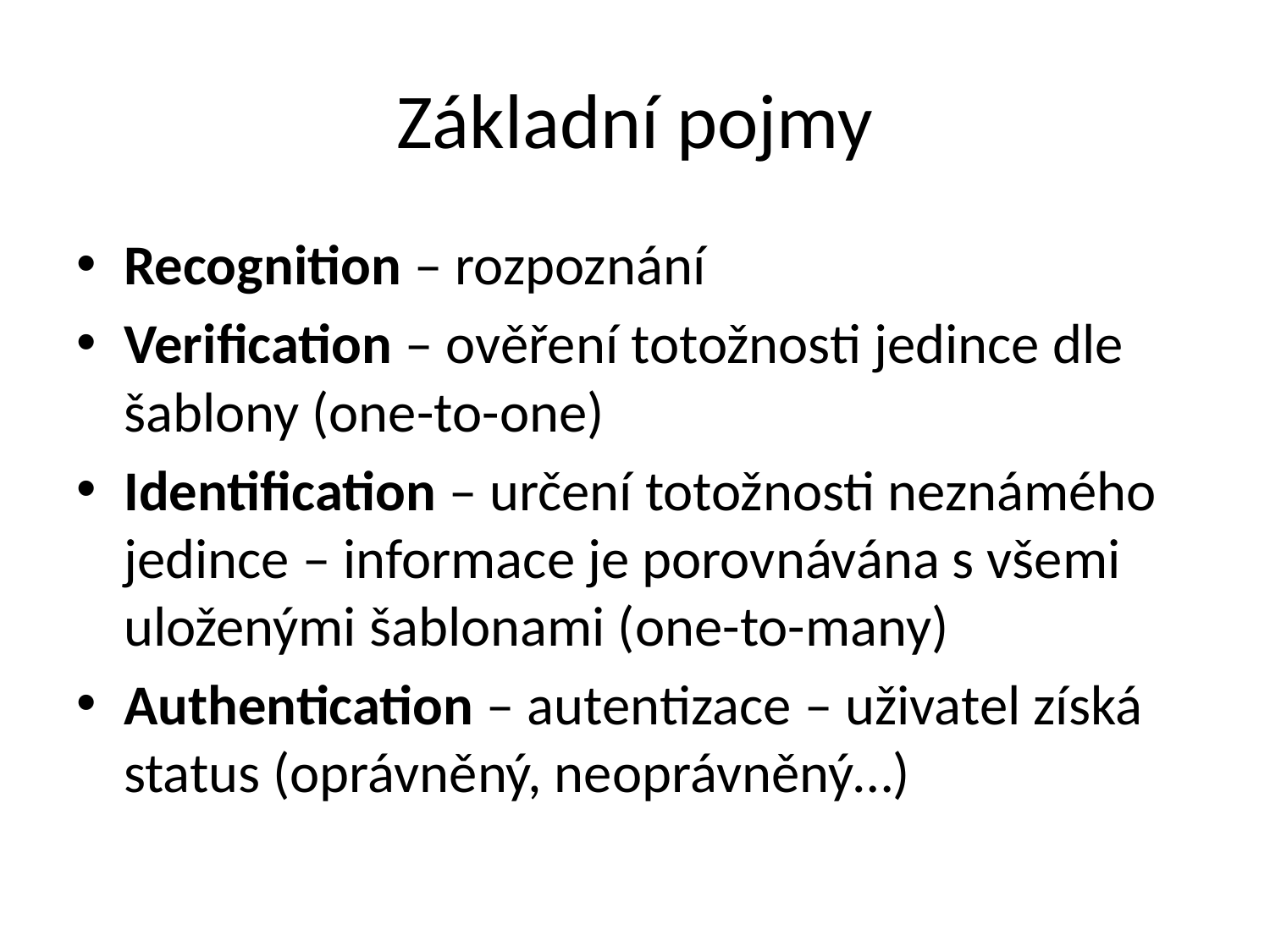

# Základní pojmy
Recognition – rozpoznání
Verification – ověření totožnosti jedince dle šablony (one-to-one)
Identification – určení totožnosti neznámého jedince – informace je porovnávána s všemi uloženými šablonami (one-to-many)
Authentication – autentizace – uživatel získá status (oprávněný, neoprávněný…)